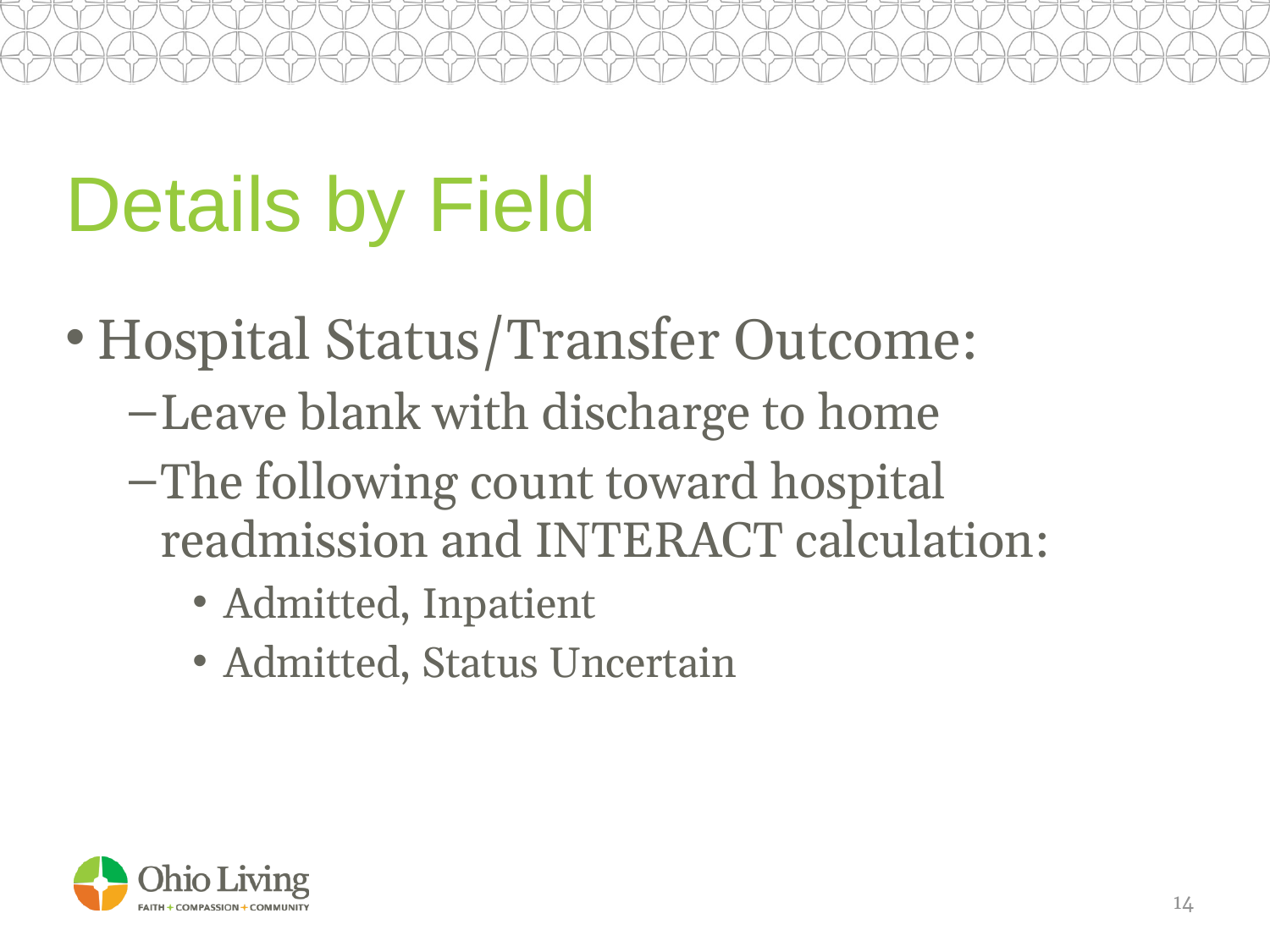

# Details by Field
Hospital Status/Transfer Outcome:
Leave blank with discharge to home
The following count toward hospital readmission and INTERACT calculation:
Admitted, Inpatient
Admitted, Status Uncertain

14